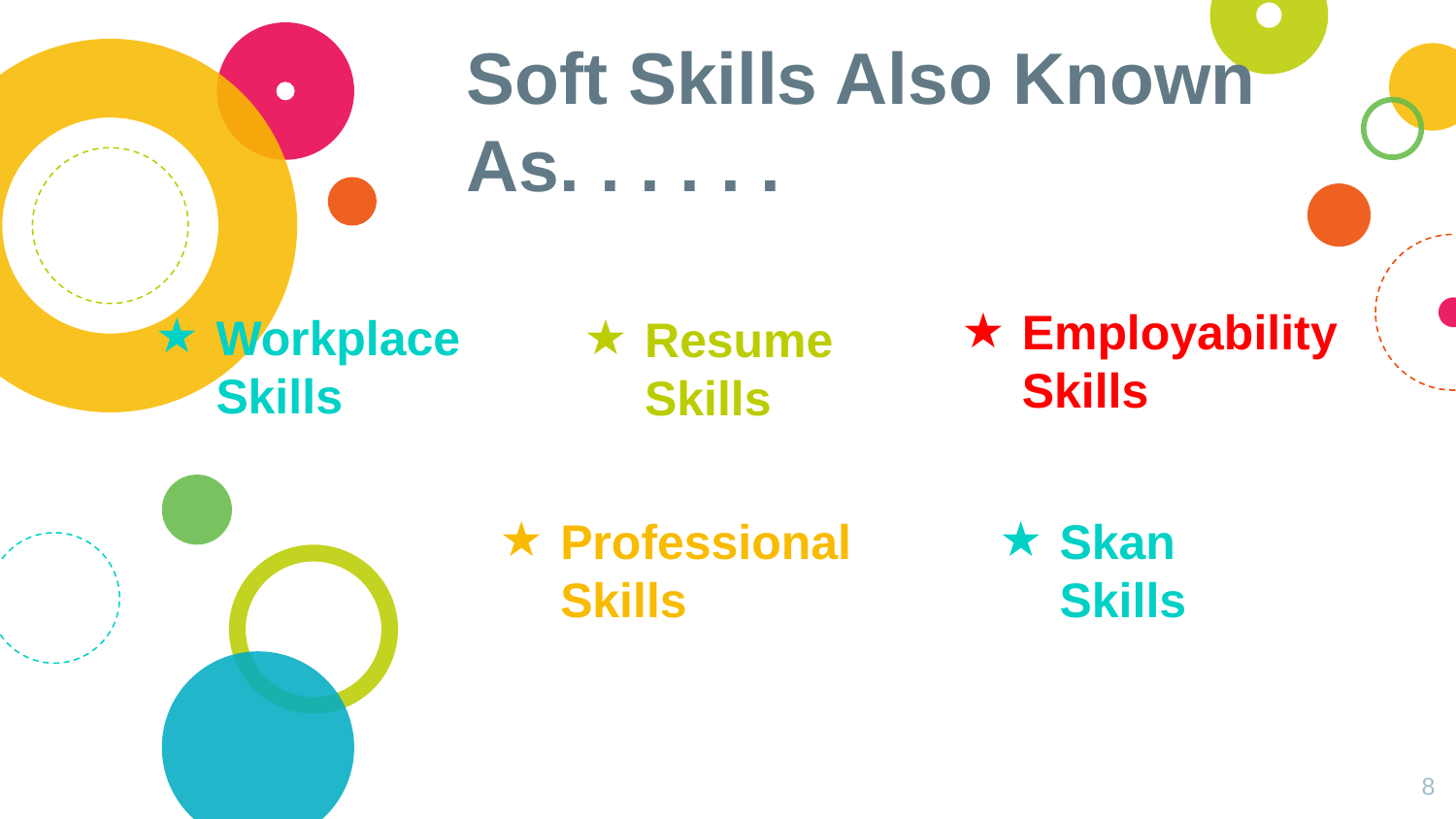

# Soft Skills Also Known As. . . . . .
Employability Skills

Workplace Skills

Resume Skills

Professional Skills

Skan Skills

8